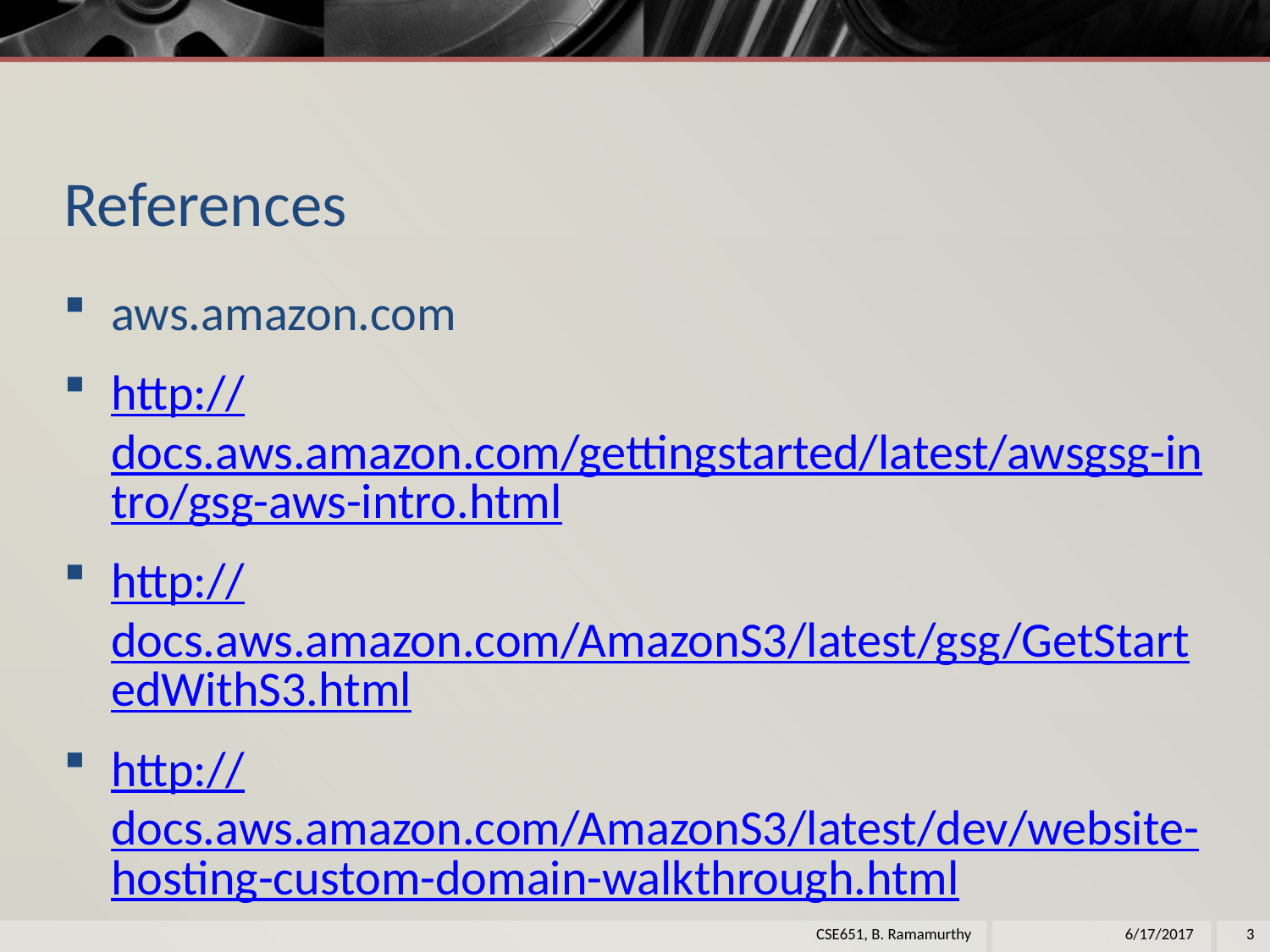

# References
aws.amazon.com
http://docs.aws.amazon.com/gettingstarted/latest/awsgsg-intro/gsg-aws-intro.html
http://docs.aws.amazon.com/AmazonS3/latest/gsg/GetStartedWithS3.html
http://docs.aws.amazon.com/AmazonS3/latest/dev/website-hosting-custom-domain-walkthrough.html

CSE651, B. Ramamurthy
6/17/2017
3